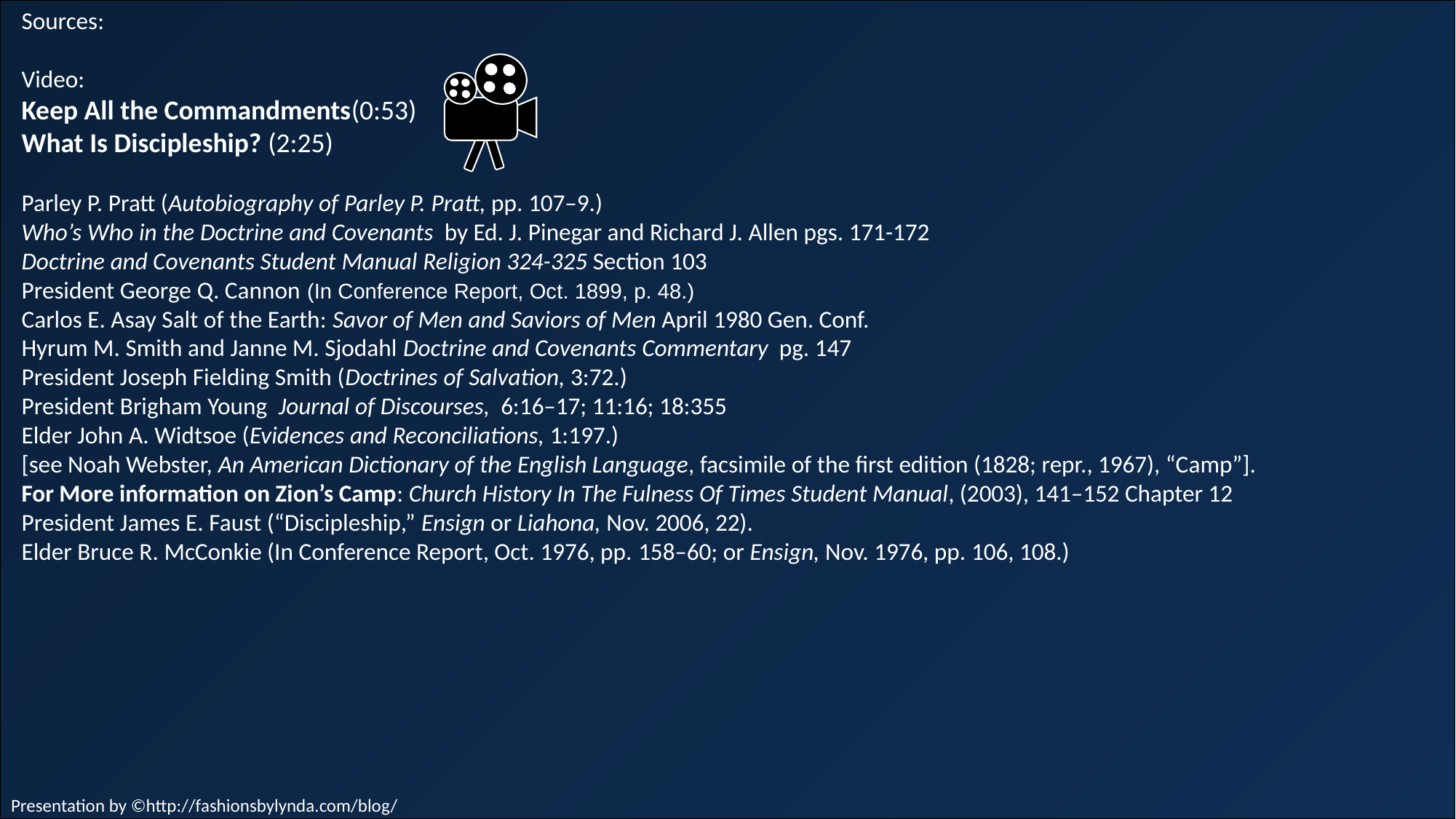

Sources:

Video:
Keep All the Commandments(0:53)
What Is Discipleship? (2:25)

Parley P. Pratt (Autobiography of Parley P. Pratt, pp. 107–9.)
Who’s Who in the Doctrine and Covenants  by Ed. J. Pinegar and Richard J. Allen pgs. 171-172
Doctrine and Covenants Student Manual Religion 324-325 Section 103
President George Q. Cannon (In Conference Report, Oct. 1899, p. 48.)
Carlos E. Asay Salt of the Earth: Savor of Men and Saviors of Men April 1980 Gen. Conf.
Hyrum M. Smith and Janne M. Sjodahl Doctrine and Covenants Commentary  pg. 147
President Joseph Fielding Smith (Doctrines of Salvation, 3:72.)
President Brigham Young  Journal of Discourses,  6:16–17; 11:16; 18:355
Elder John A. Widtsoe (Evidences and Reconciliations, 1:197.)
[see Noah Webster, An American Dictionary of the English Language, facsimile of the first edition (1828; repr., 1967), “Camp”].
For More information on Zion’s Camp: Church History In The Fulness Of Times Student Manual, (2003), 141–152 Chapter 12
President James E. Faust (“Discipleship,” Ensign or Liahona, Nov. 2006, 22).
Elder Bruce R. McConkie (In Conference Report, Oct. 1976, pp. 158–60; or Ensign, Nov. 1976, pp. 106, 108.)

Presentation by ©http://fashionsbylynda.com/blog/